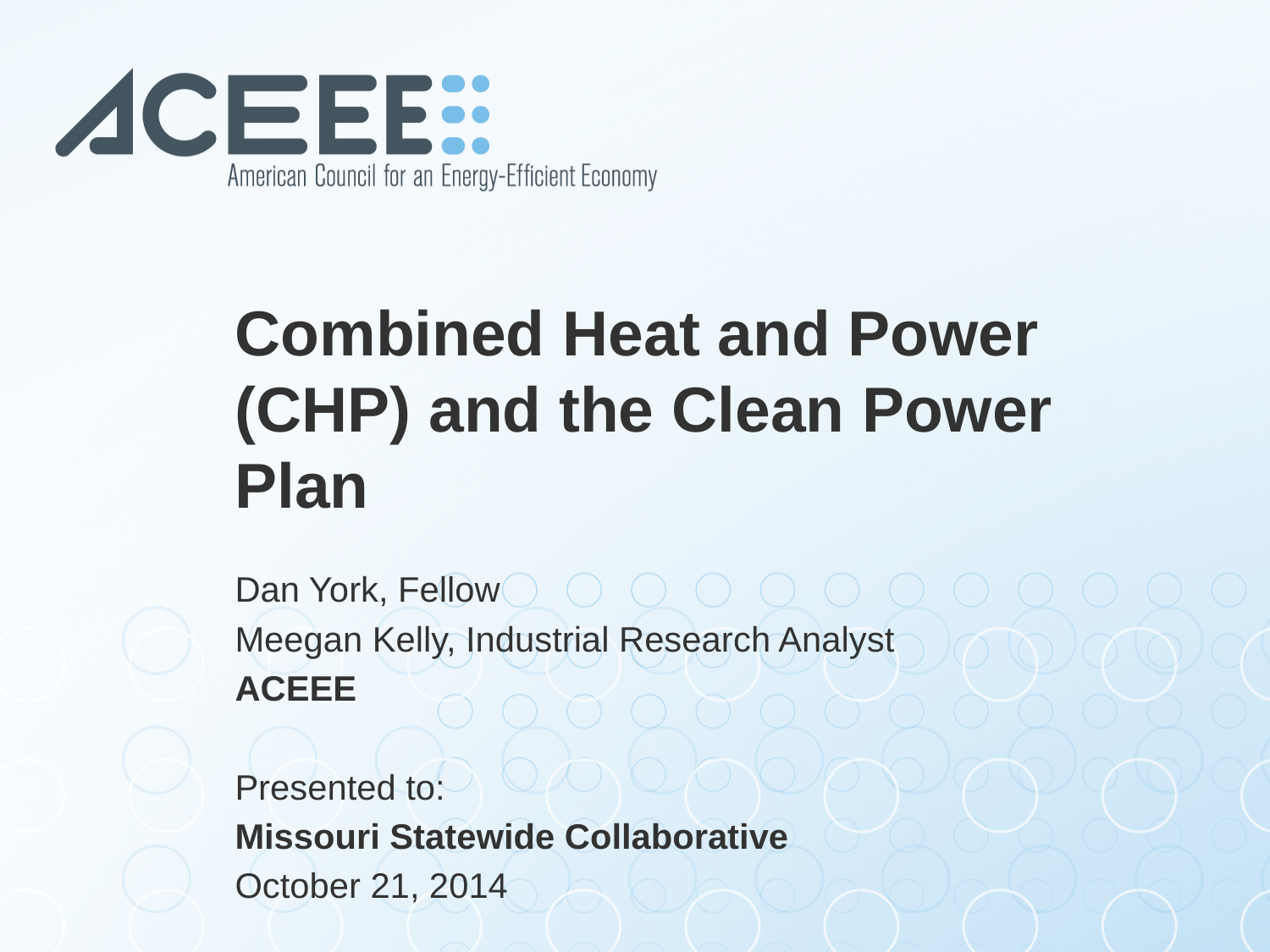

# Combined Heat and Power (CHP) and the Clean Power Plan
Dan York, Fellow
Meegan Kelly, Industrial Research Analyst
ACEEE

Presented to:
Missouri Statewide Collaborative
October 21, 2014